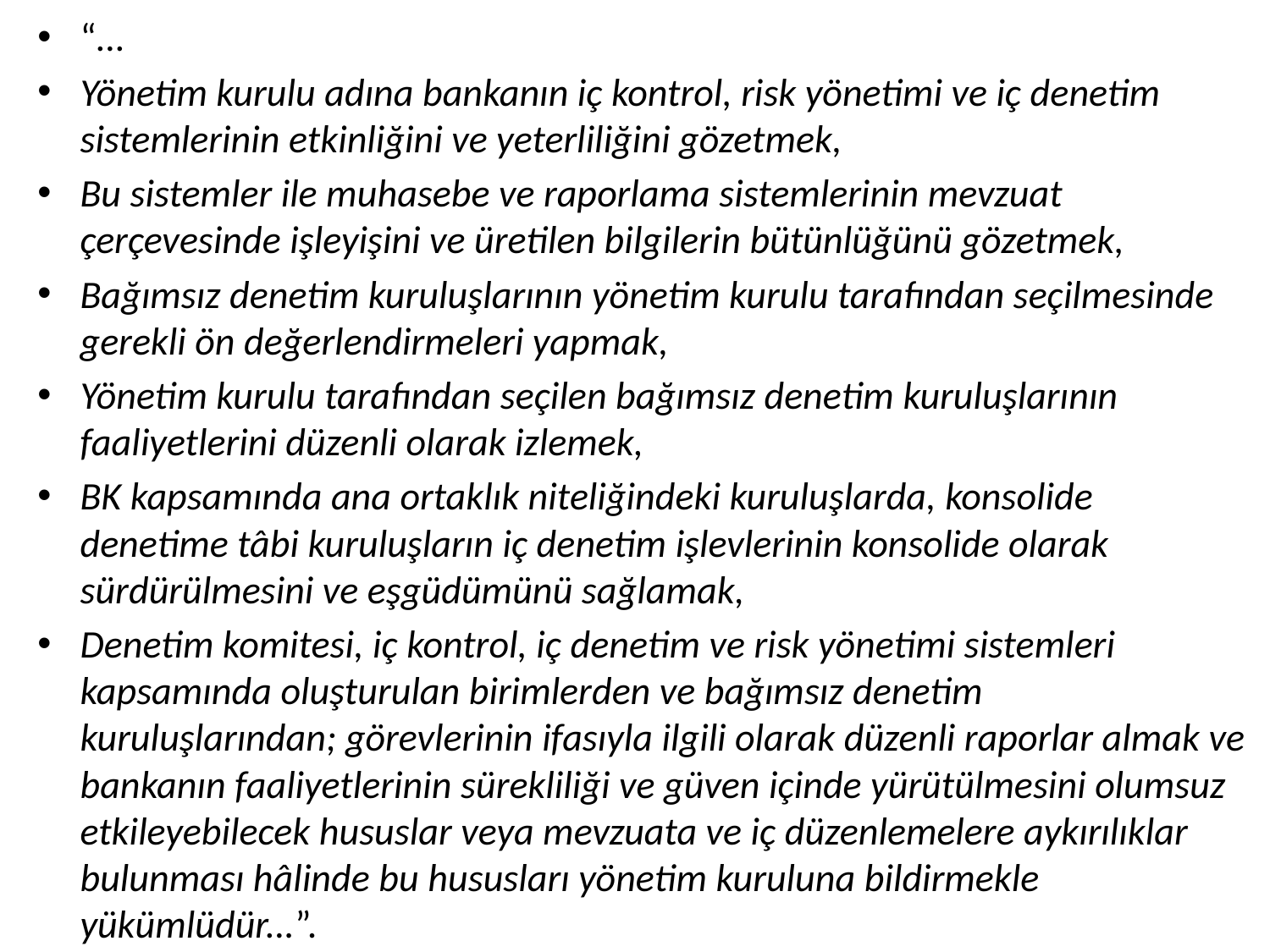

“...
Yönetim kurulu adına bankanın iç kontrol, risk yönetimi ve iç denetim sistemlerinin etkinliğini ve yeterliliğini gözetmek,
Bu sistemler ile muhasebe ve raporlama sistemlerinin mevzuat çerçevesinde işleyişini ve üretilen bilgilerin bütünlüğünü gözetmek,
Bağımsız denetim kuruluşlarının yönetim kurulu tarafından seçilmesinde gerekli ön değerlendirmeleri yapmak,
Yönetim kurulu tarafından seçilen bağımsız denetim kuruluşlarının faaliyetlerini düzenli olarak izlemek,
BK kapsamında ana ortaklık niteliğindeki kuruluşlarda, konsolide denetime tâbi kuruluşların iç denetim işlevlerinin konsolide olarak sürdürülmesini ve eşgüdümünü sağlamak,
Denetim komitesi, iç kontrol, iç denetim ve risk yönetimi sistemleri kapsamında oluşturulan birimlerden ve bağımsız denetim kuruluşlarından; görevlerinin ifasıyla ilgili olarak düzenli raporlar almak ve bankanın faaliyetlerinin sürekliliği ve güven içinde yürütülmesini olumsuz etkileyebilecek hususlar veya mevzuata ve iç düzenlemelere aykırılıklar bulunması hâlinde bu hususları yönetim kuruluna bildirmekle yükümlüdür...”.